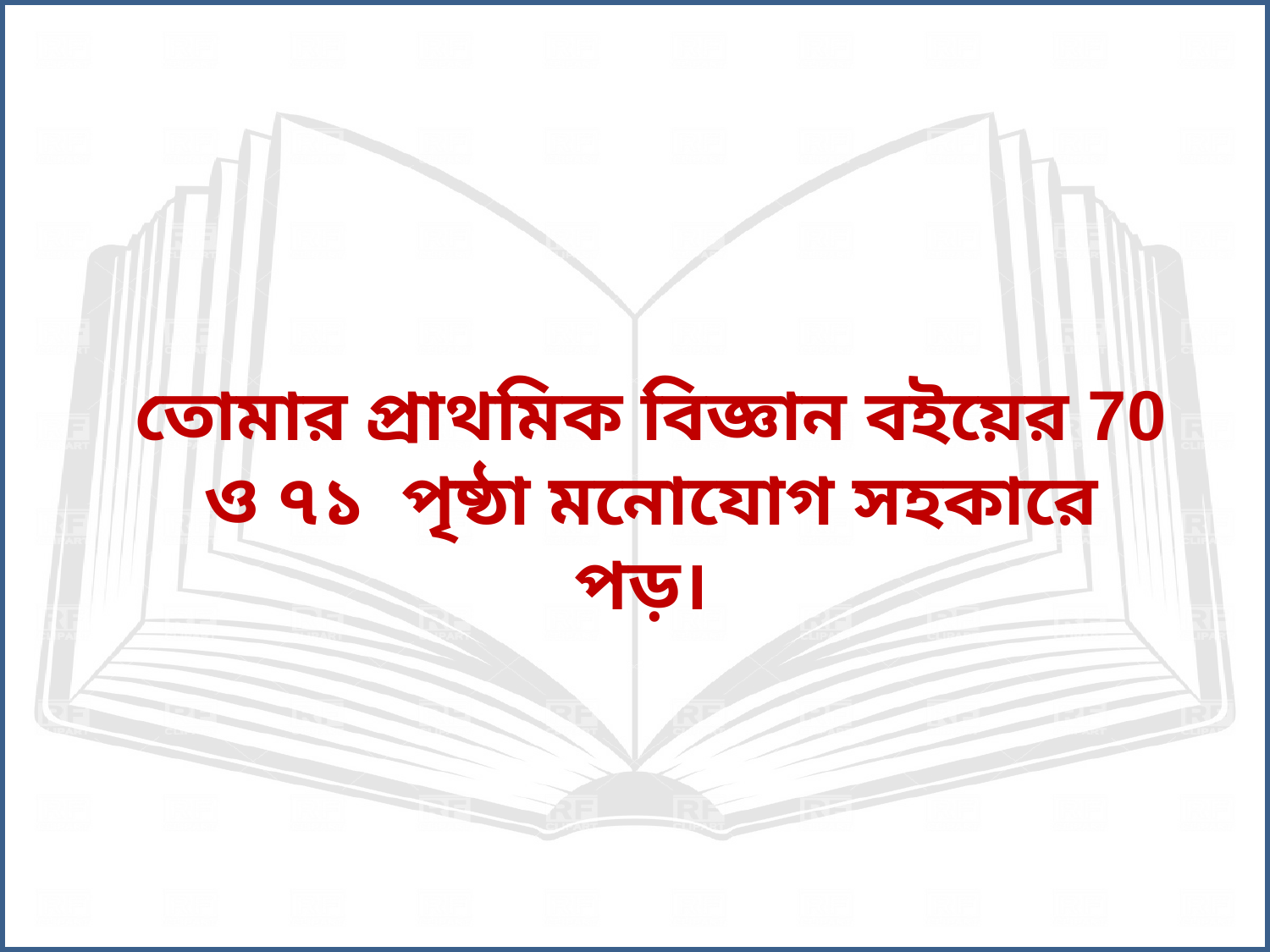

তোমার প্রাথমিক বিজ্ঞান বইয়ের 70 ও ৭১  পৃষ্ঠা মনোযোগ সহকারে পড়।